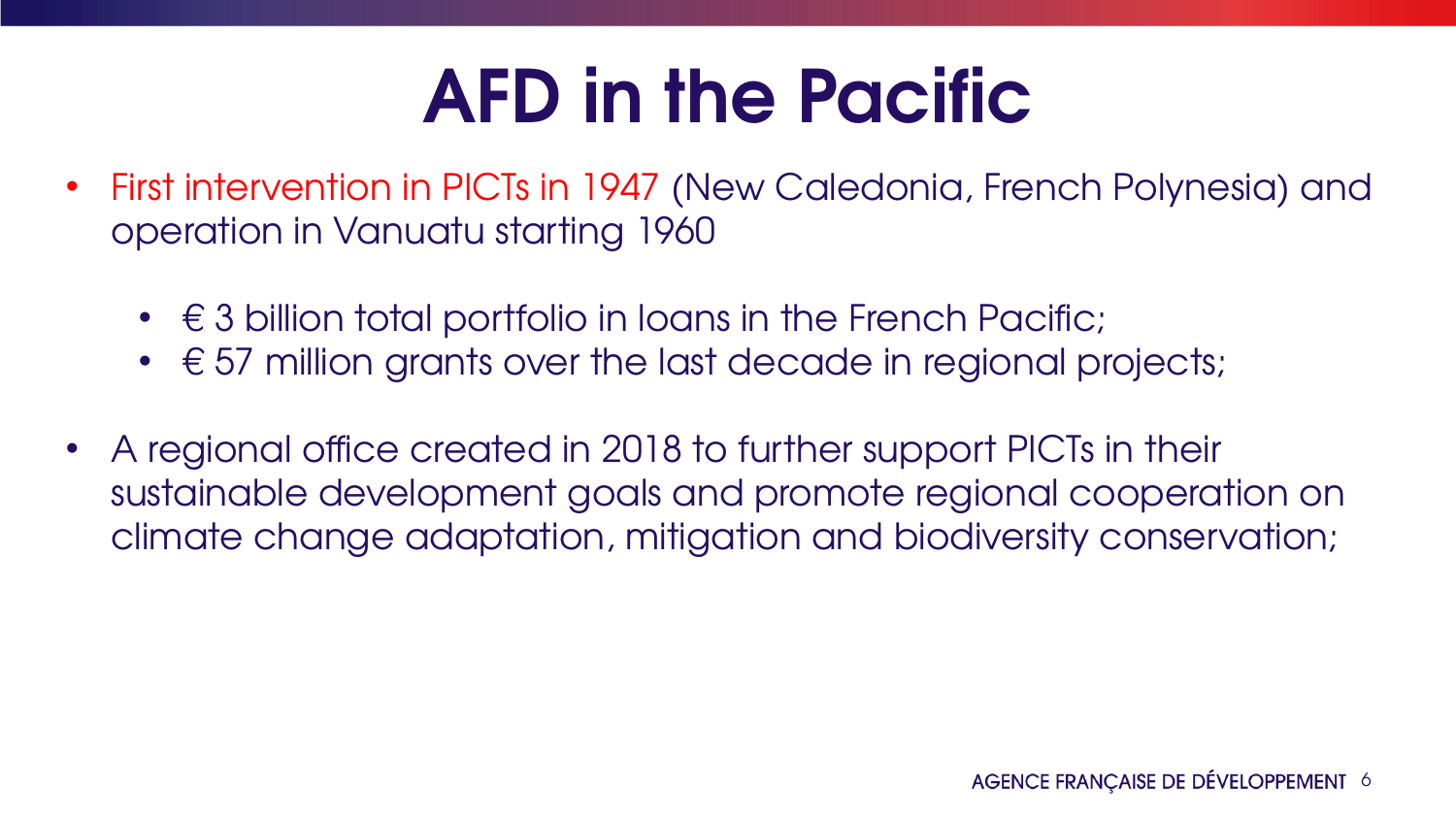

AFD in the Pacific
First intervention in PICTs in 1947 (New Caledonia, French Polynesia) and operation in Vanuatu starting 1960

€ 3 billion total portfolio in loans in the French Pacific;
€ 57 million grants over the last decade in regional projects;

A regional office created in 2018 to further support PICTs in their sustainable development goals and promote regional cooperation on climate change adaptation, mitigation and biodiversity conservation;